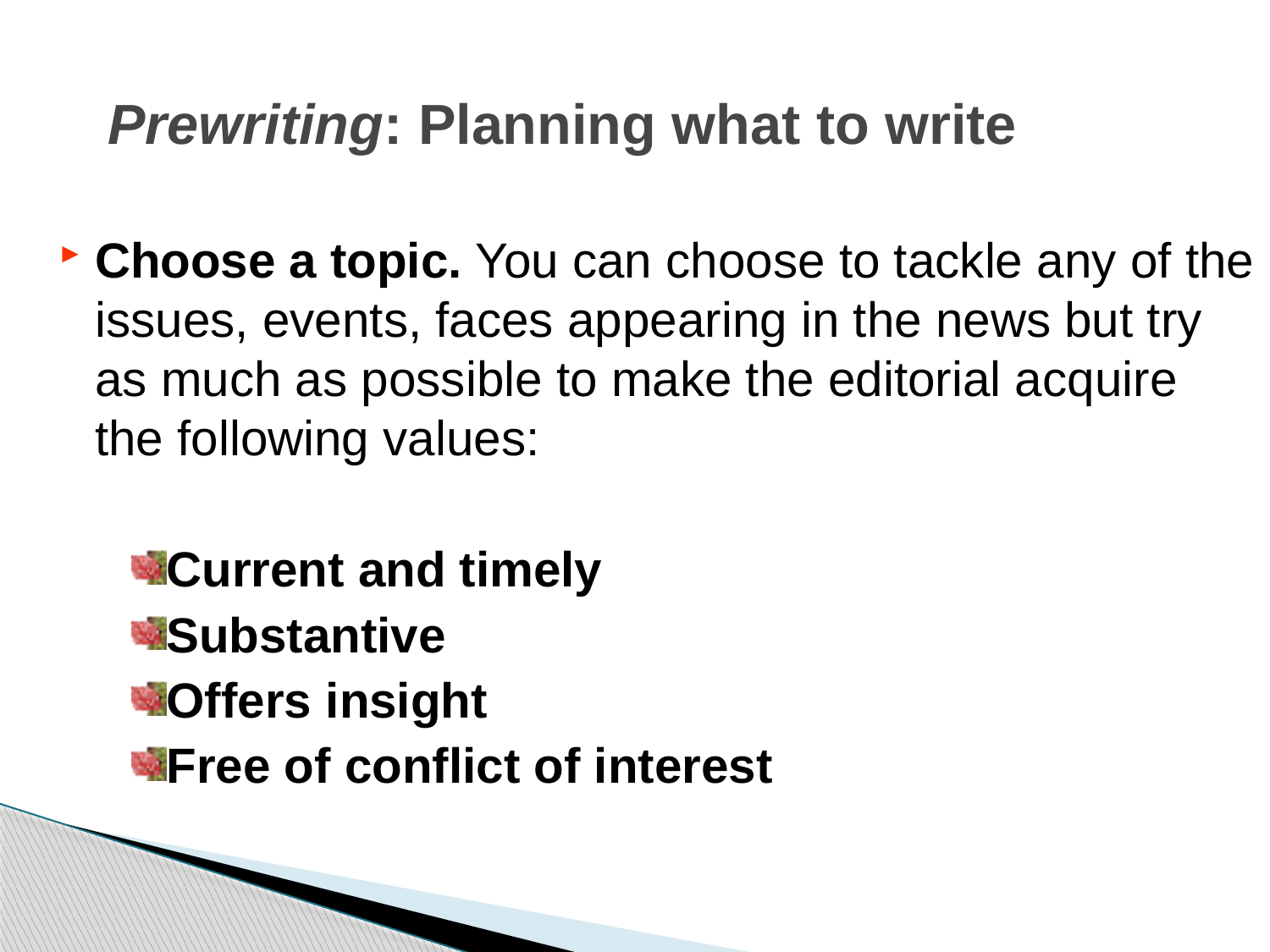

# Prewriting: Planning what to write
Choose a topic. You can choose to tackle any of the issues, events, faces appearing in the news but try as much as possible to make the editorial acquire the following values:

Current and timely
Substantive
Offers insight
Free of conflict of interest